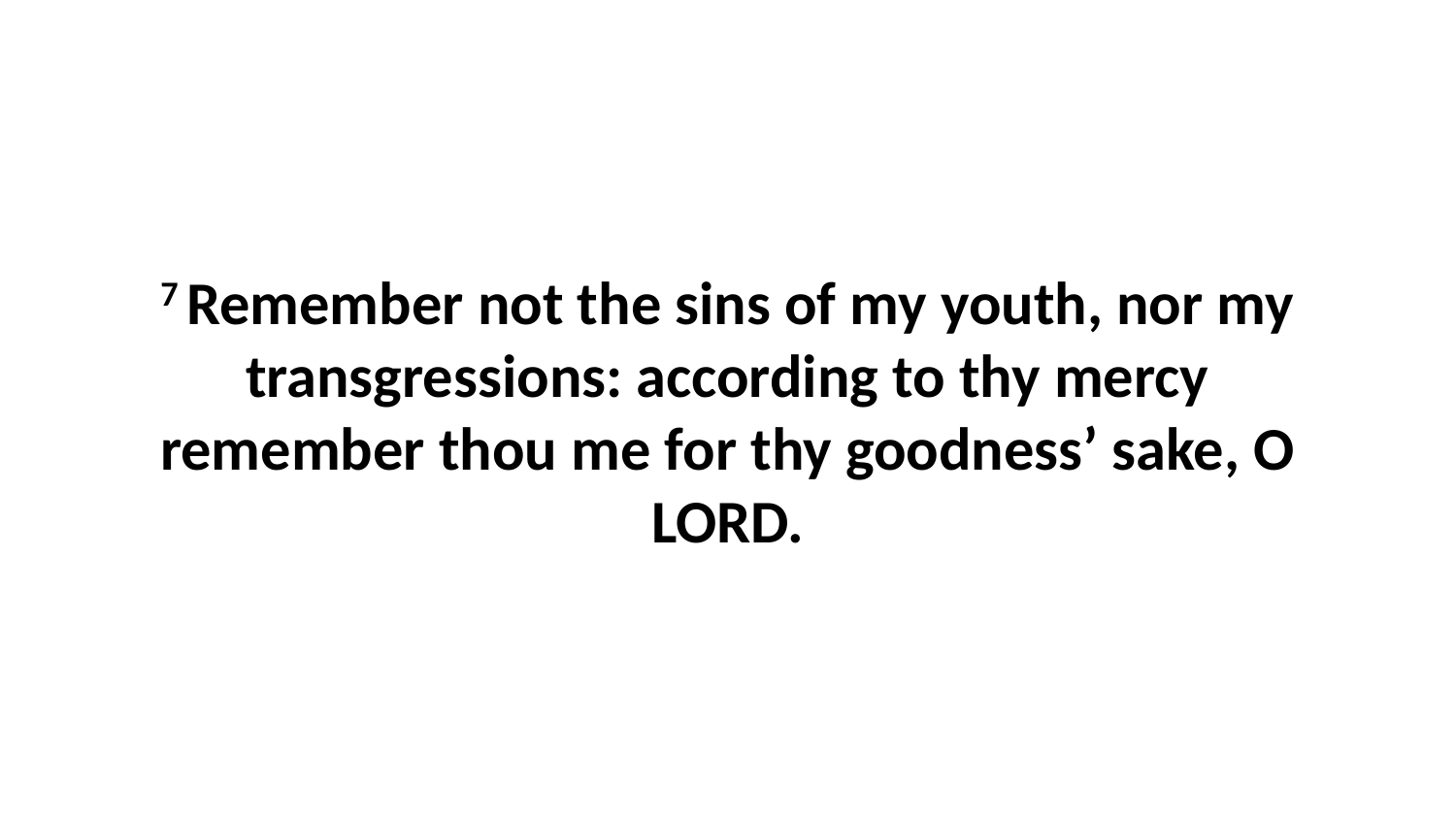

7 Remember not the sins of my youth, nor my transgressions: according to thy mercy remember thou me for thy goodness’ sake, O LORD.